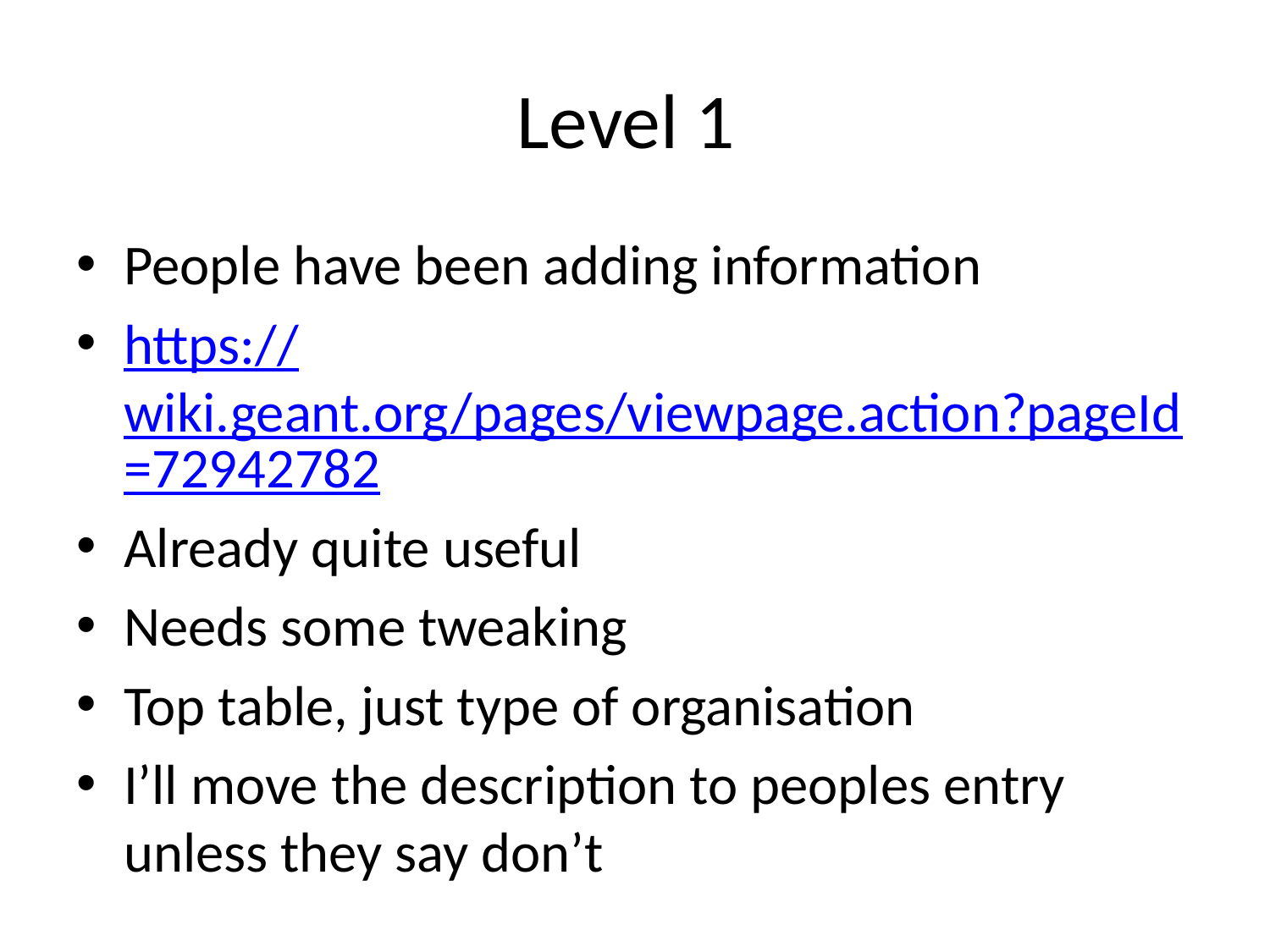

# Level 1
People have been adding information
https://wiki.geant.org/pages/viewpage.action?pageId=72942782
Already quite useful
Needs some tweaking
Top table, just type of organisation
I’ll move the description to peoples entry unless they say don’t